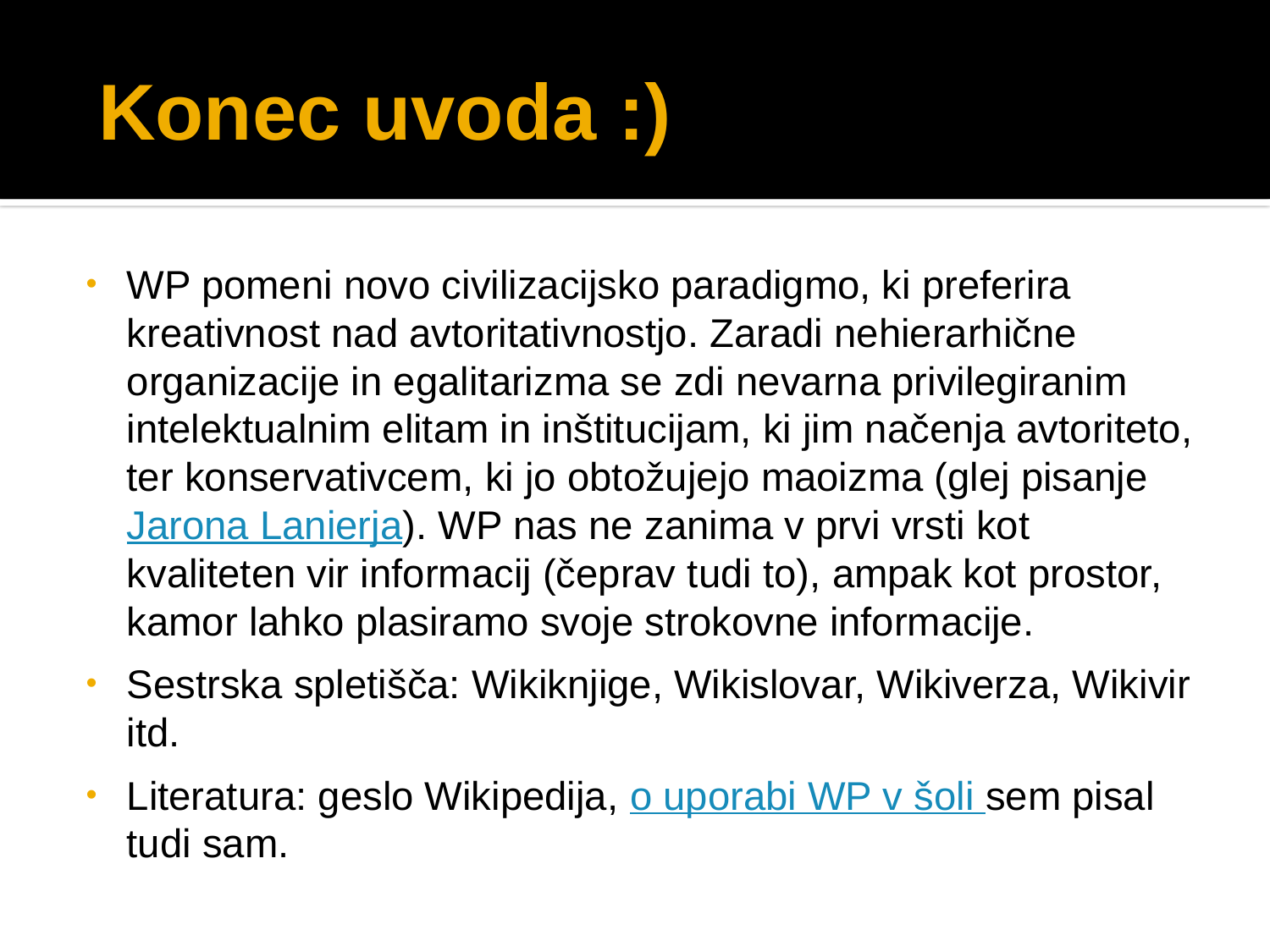

# Konec uvoda :)
WP pomeni novo civilizacijsko paradigmo, ki preferira kreativnost nad avtoritativnostjo. Zaradi nehierarhične organizacije in egalitarizma se zdi nevarna privilegiranim intelektualnim elitam in inštitucijam, ki jim načenja avtoriteto, ter konservativcem, ki jo obtožujejo maoizma (glej pisanje Jarona Lanierja). WP nas ne zanima v prvi vrsti kot kvaliteten vir informacij (čeprav tudi to), ampak kot prostor, kamor lahko plasiramo svoje strokovne informacije.
Sestrska spletišča: Wikiknjige, Wikislovar, Wikiverza, Wikivir itd.
Literatura: geslo Wikipedija, o uporabi WP v šoli sem pisal tudi sam.